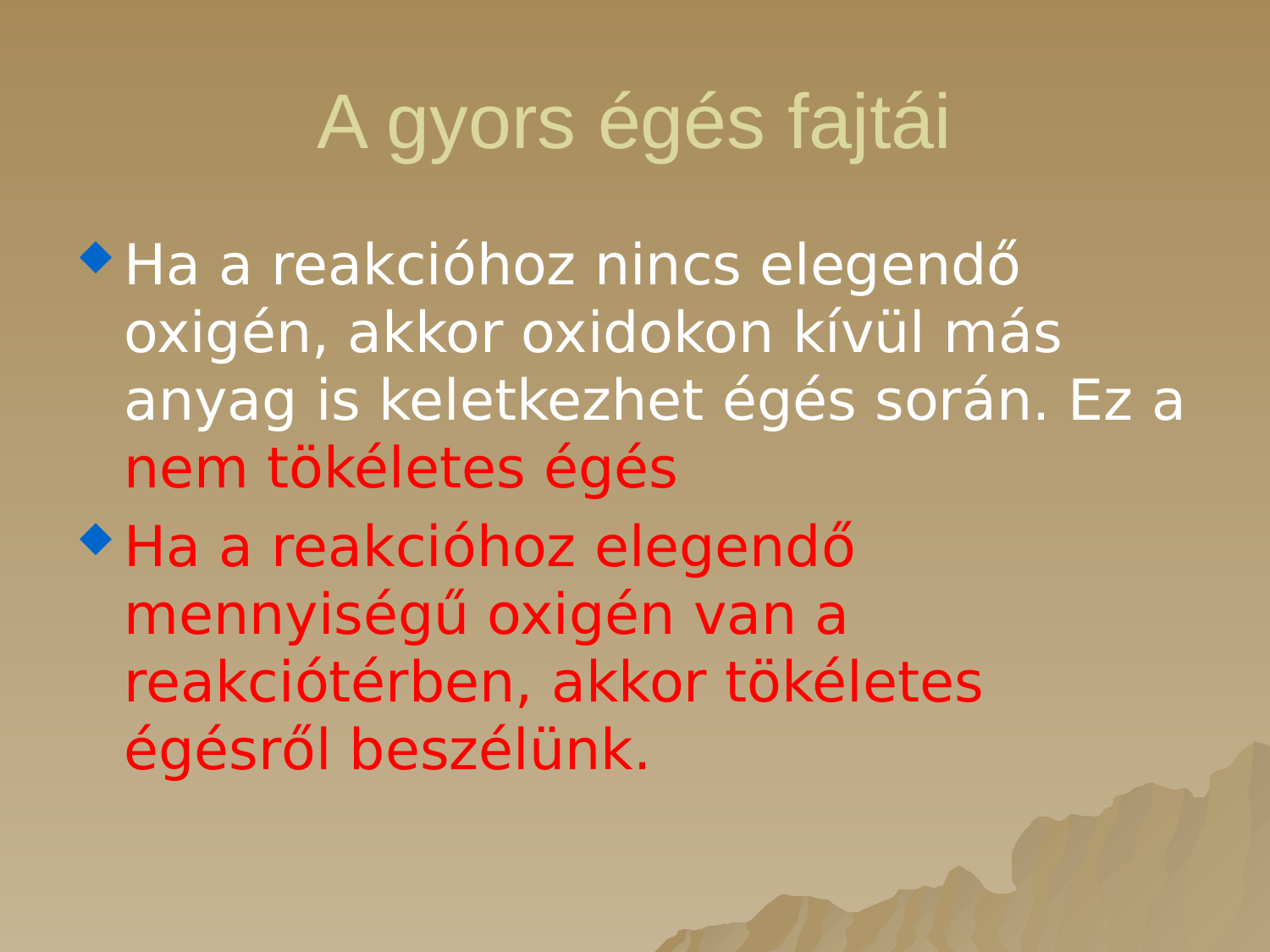

# A gyors égés fajtái
Ha a reakcióhoz nincs elegendő oxigén, akkor oxidokon kívül más anyag is keletkezhet égés során. Ez a nem tökéletes égés
Ha a reakcióhoz elegendő mennyiségű oxigén van a reakciótérben, akkor tökéletes égésről beszélünk.